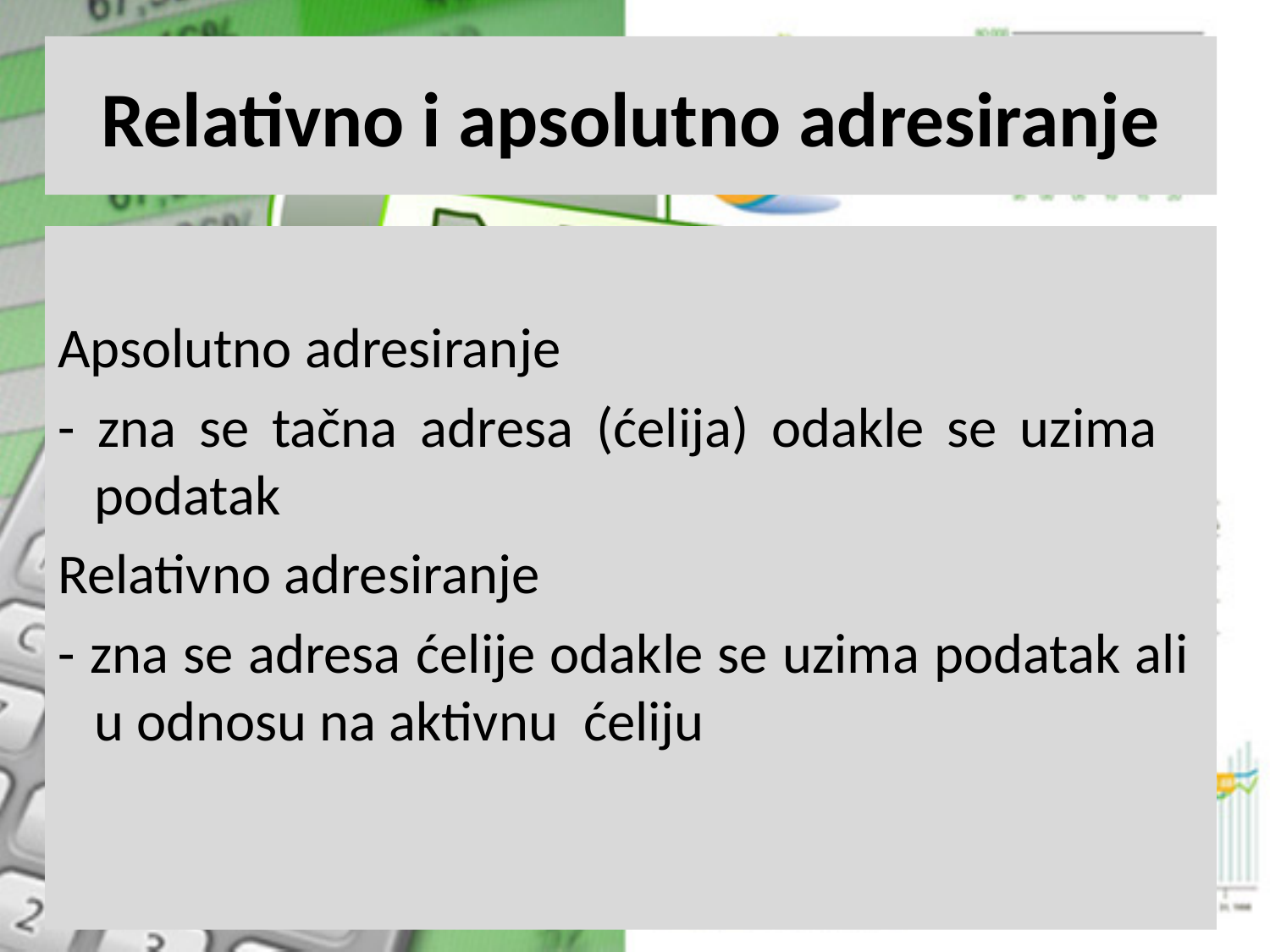

# Relativno i apsolutno adresiranje

Apsolutno adresiranje
- zna se tačna adresa (ćelija) odakle se uzima   podatak
Relativno adresiranje
- zna se adresa ćelije odakle se uzima podatak ali  u odnosu na aktivnu  ćeliju